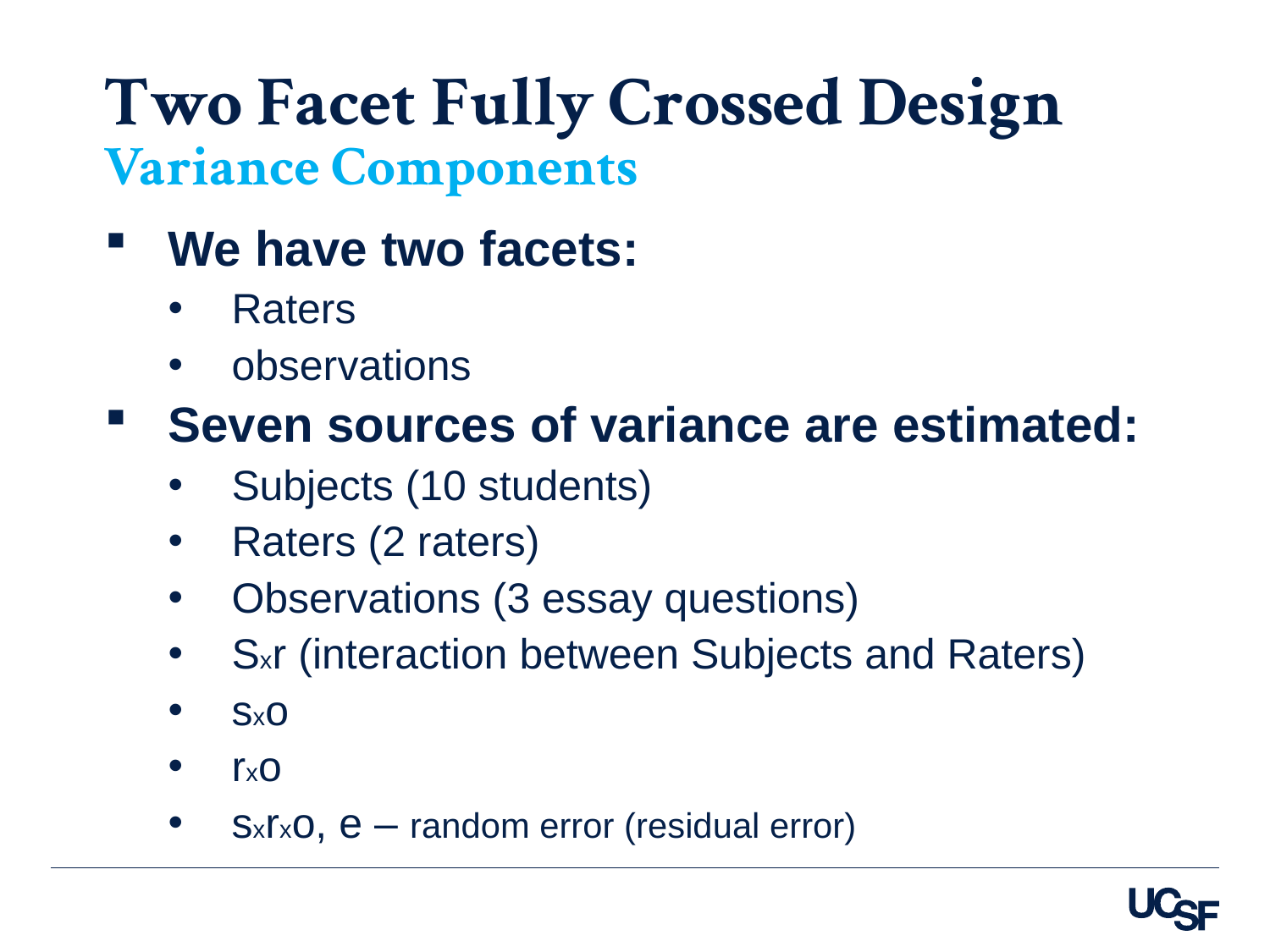

# Two Facet Fully Crossed Design Variance Components
We have two facets:
Raters
observations
Seven sources of variance are estimated:
Subjects (10 students)
Raters (2 raters)
Observations (3 essay questions)
Sxr (interaction between Subjects and Raters)
sxo
rxo
sxrxo, e – random error (residual error)